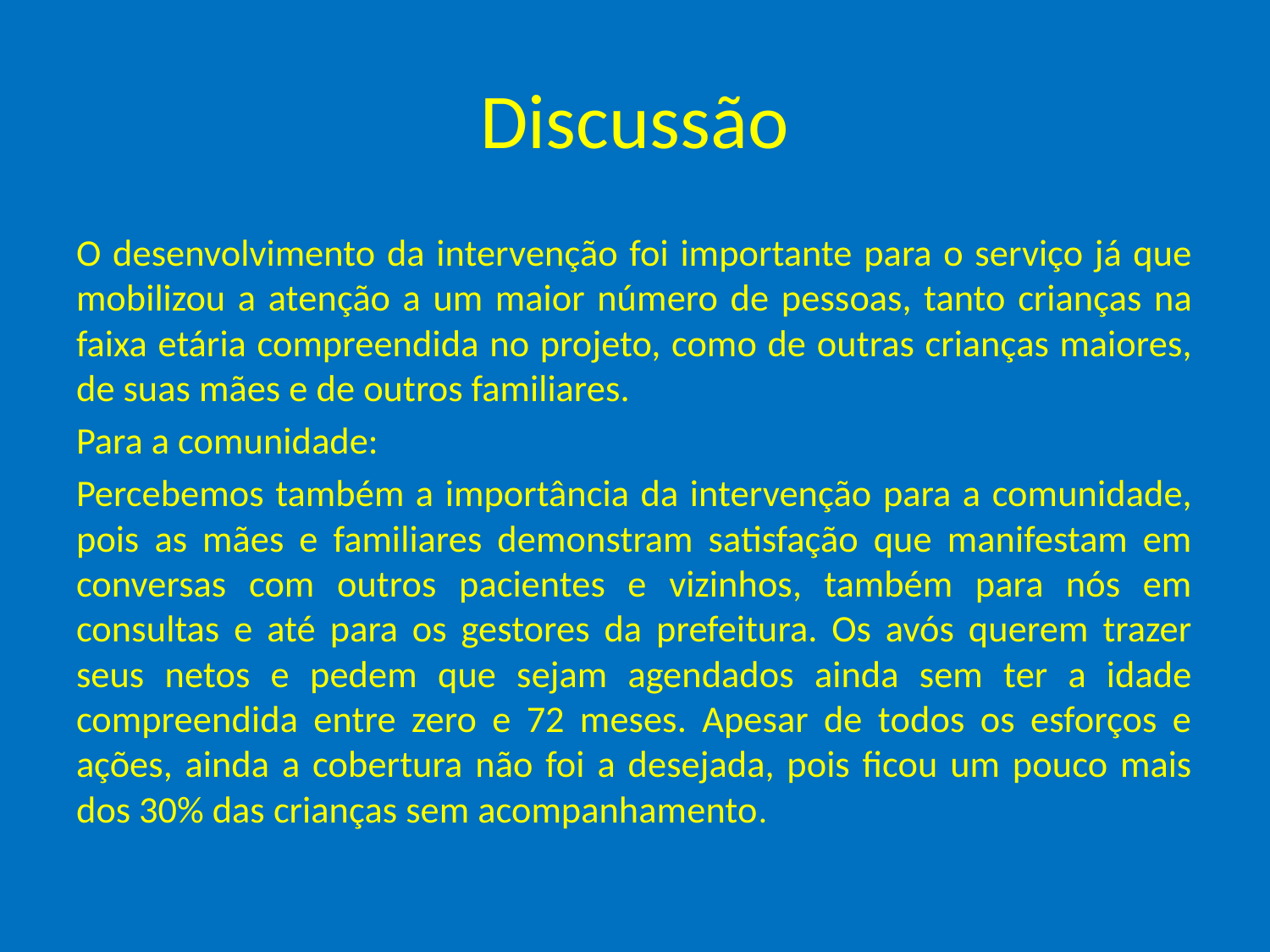

# Discussão
O desenvolvimento da intervenção foi importante para o serviço já que mobilizou a atenção a um maior número de pessoas, tanto crianças na faixa etária compreendida no projeto, como de outras crianças maiores, de suas mães e de outros familiares.
Para a comunidade:
Percebemos também a importância da intervenção para a comunidade, pois as mães e familiares demonstram satisfação que manifestam em conversas com outros pacientes e vizinhos, também para nós em consultas e até para os gestores da prefeitura. Os avós querem trazer seus netos e pedem que sejam agendados ainda sem ter a idade compreendida entre zero e 72 meses. Apesar de todos os esforços e ações, ainda a cobertura não foi a desejada, pois ficou um pouco mais dos 30% das crianças sem acompanhamento.